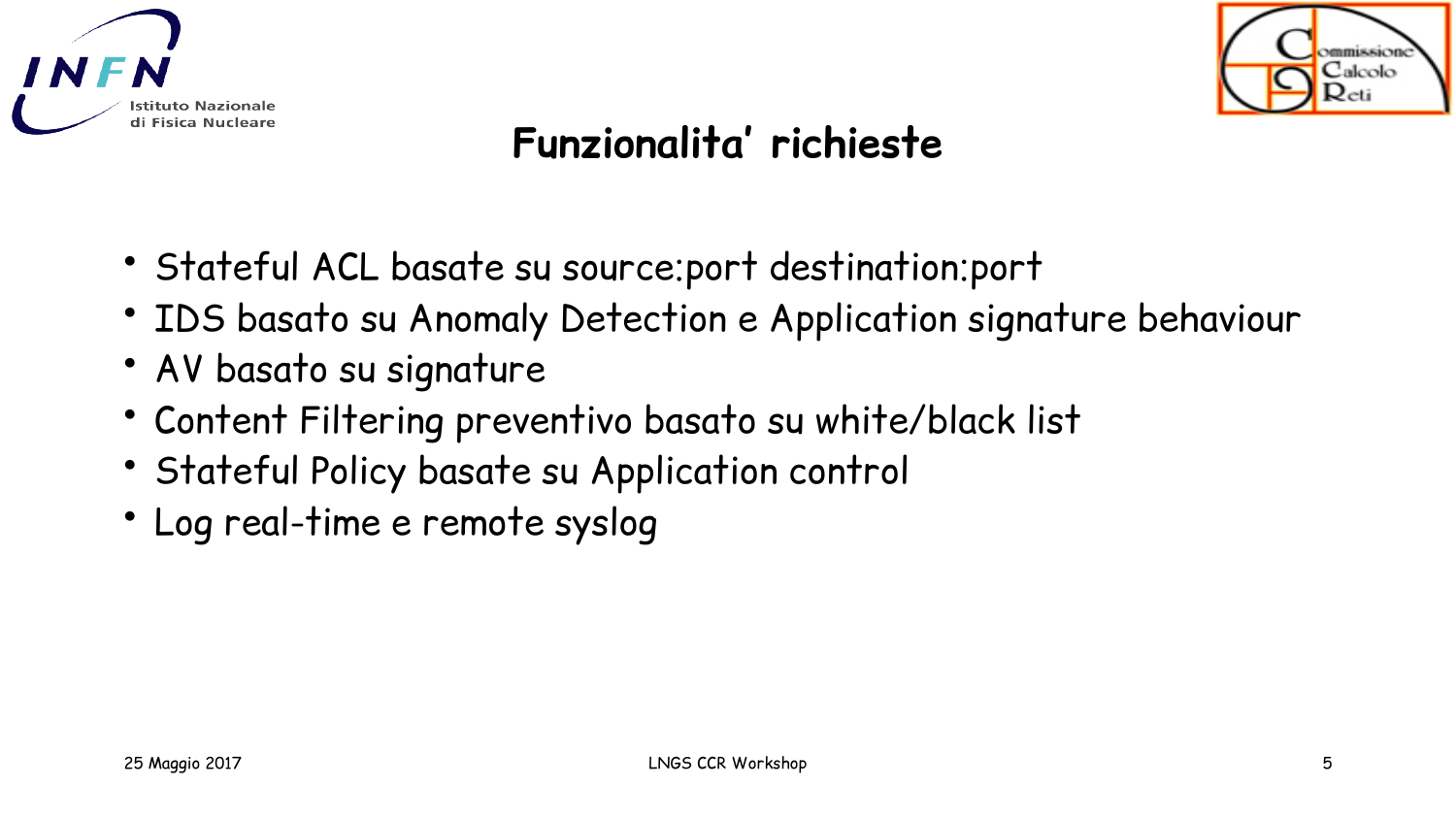

# Funzionalita’ richieste
Stateful ACL basate su source:port destination:port
IDS basato su Anomaly Detection e Application signature behaviour
AV basato su signature
Content Filtering preventivo basato su white/black list
Stateful Policy basate su Application control
Log real-time e remote syslog

25 Maggio 2017
LNGS CCR Workshop
5